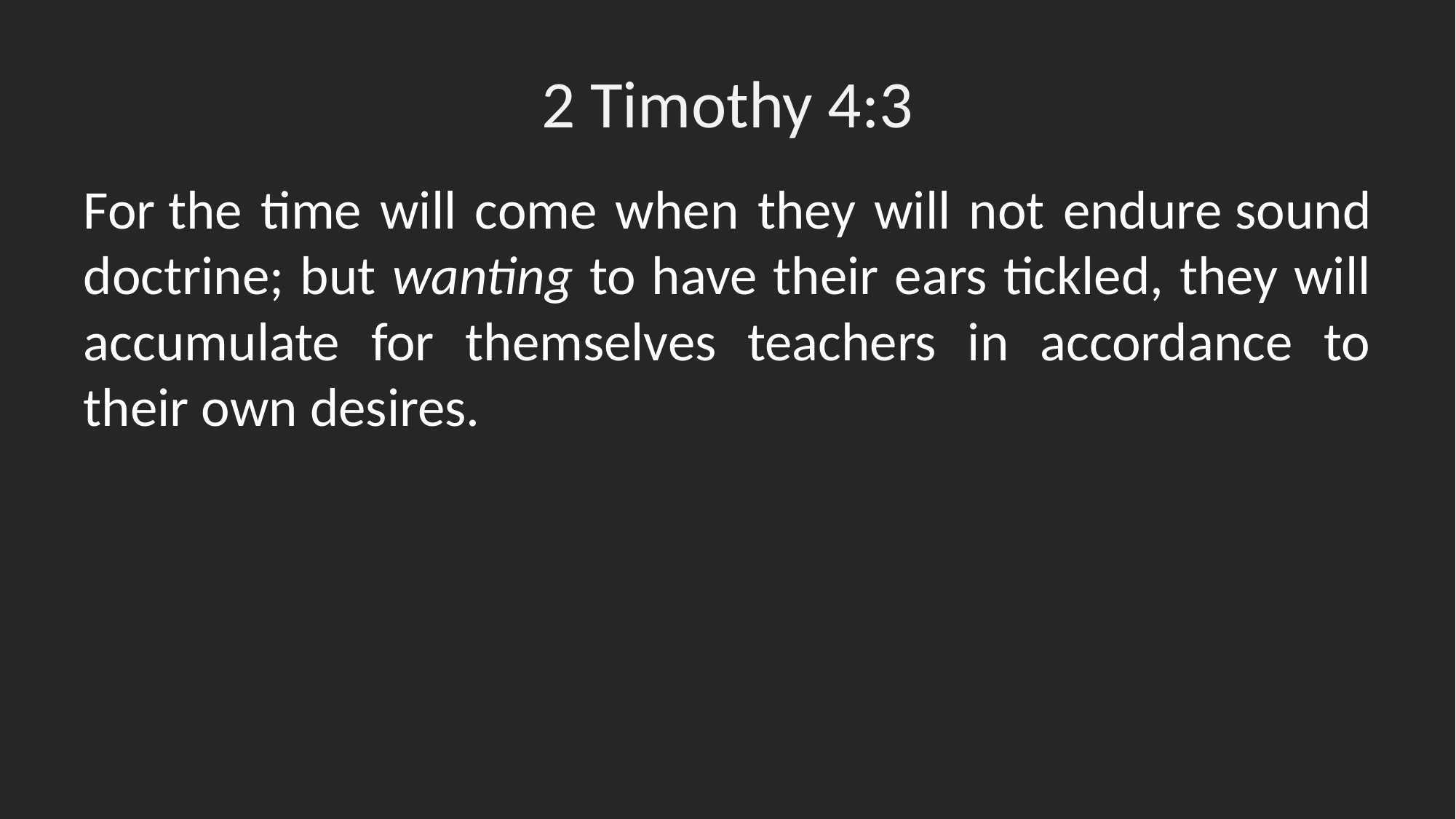

# 2 Timothy 4:3
For the time will come when they will not endure sound doctrine; but wanting to have their ears tickled, they will accumulate for themselves teachers in accordance to their own desires.